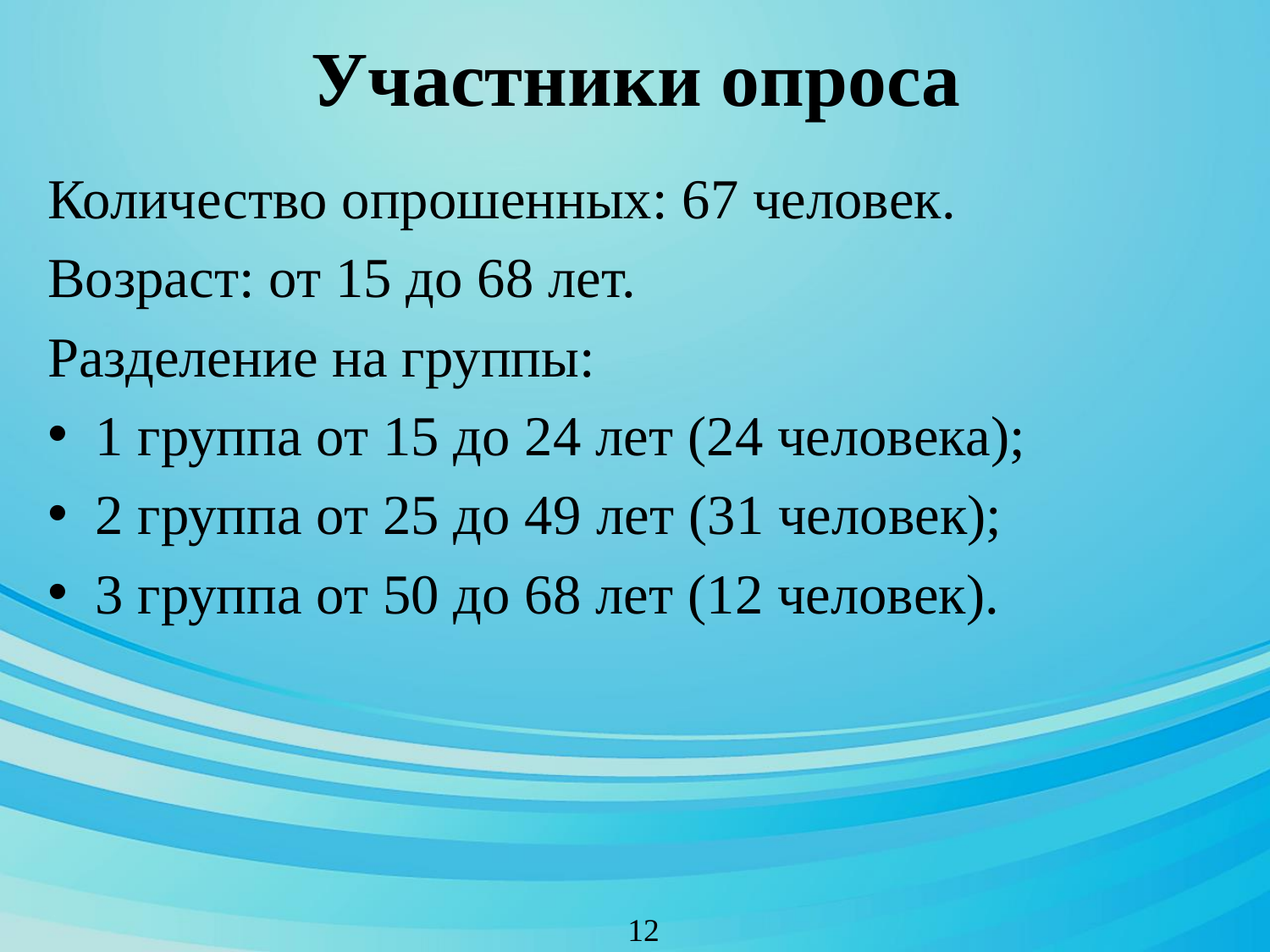

# Участники опроса
Количество опрошенных: 67 человек.
Возраст: от 15 до 68 лет.
Разделение на группы:
1 группа от 15 до 24 лет (24 человека);
2 группа от 25 до 49 лет (31 человек);
3 группа от 50 до 68 лет (12 человек).

12